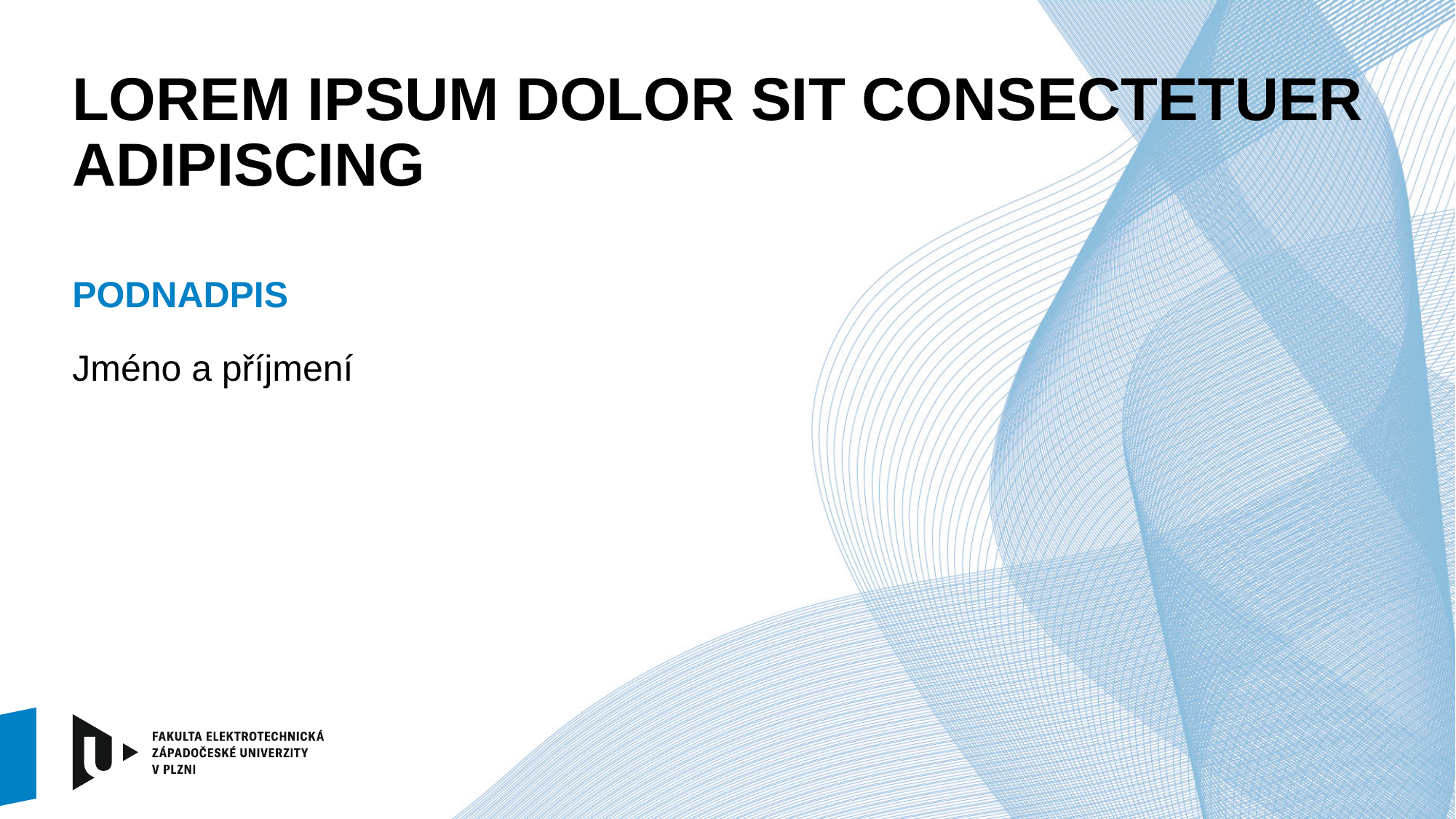

# LOREM IPSUM DOLOR SIT CONSECTETUER ADIPISCING
PODNADPIS
Jméno a příjmení